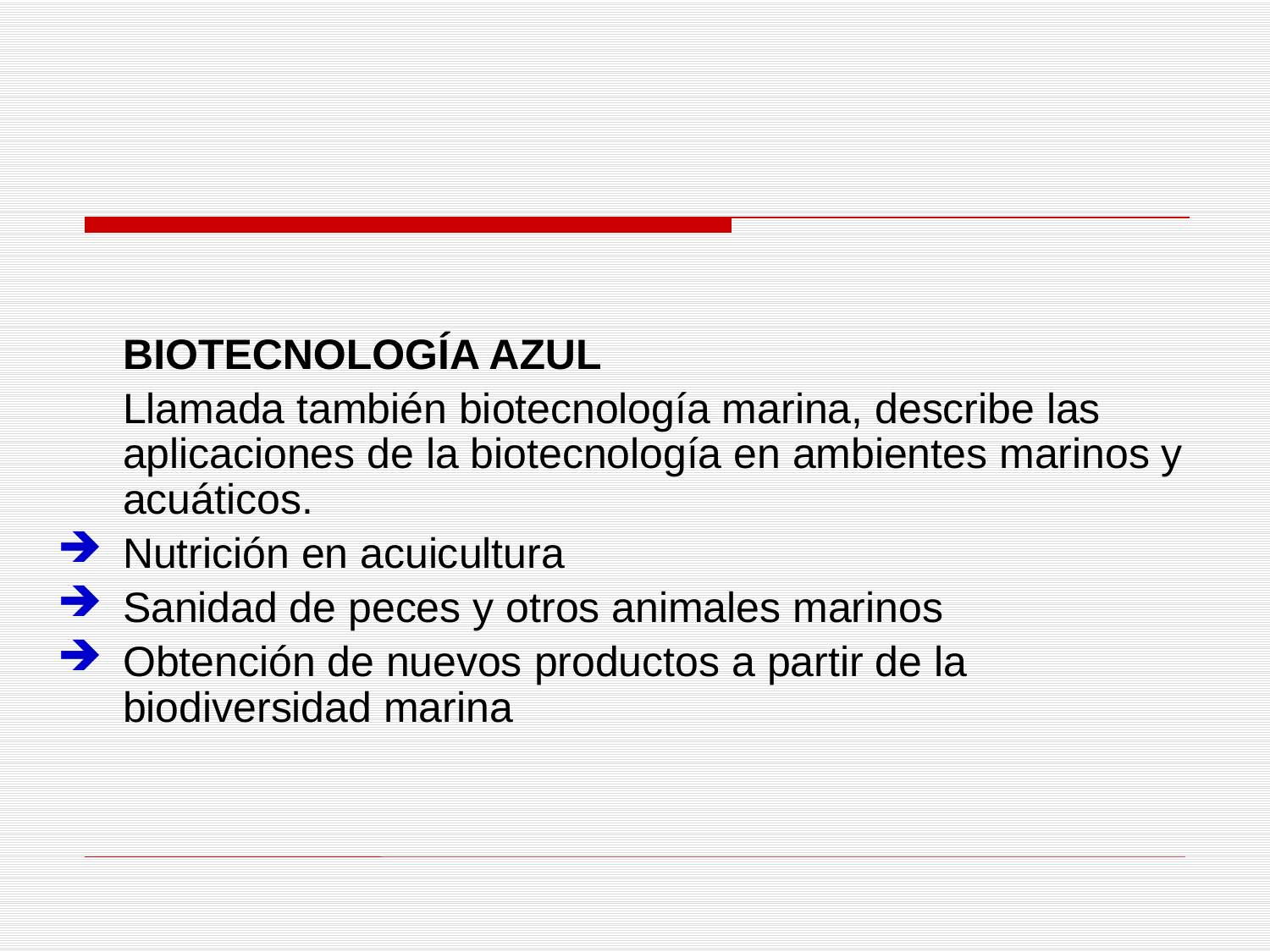

BIOTECNOLOGÍA AZUL
	Llamada también biotecnología marina, describe las aplicaciones de la biotecnología en ambientes marinos y acuáticos.
Nutrición en acuicultura
Sanidad de peces y otros animales marinos
Obtención de nuevos productos a partir de la biodiversidad marina